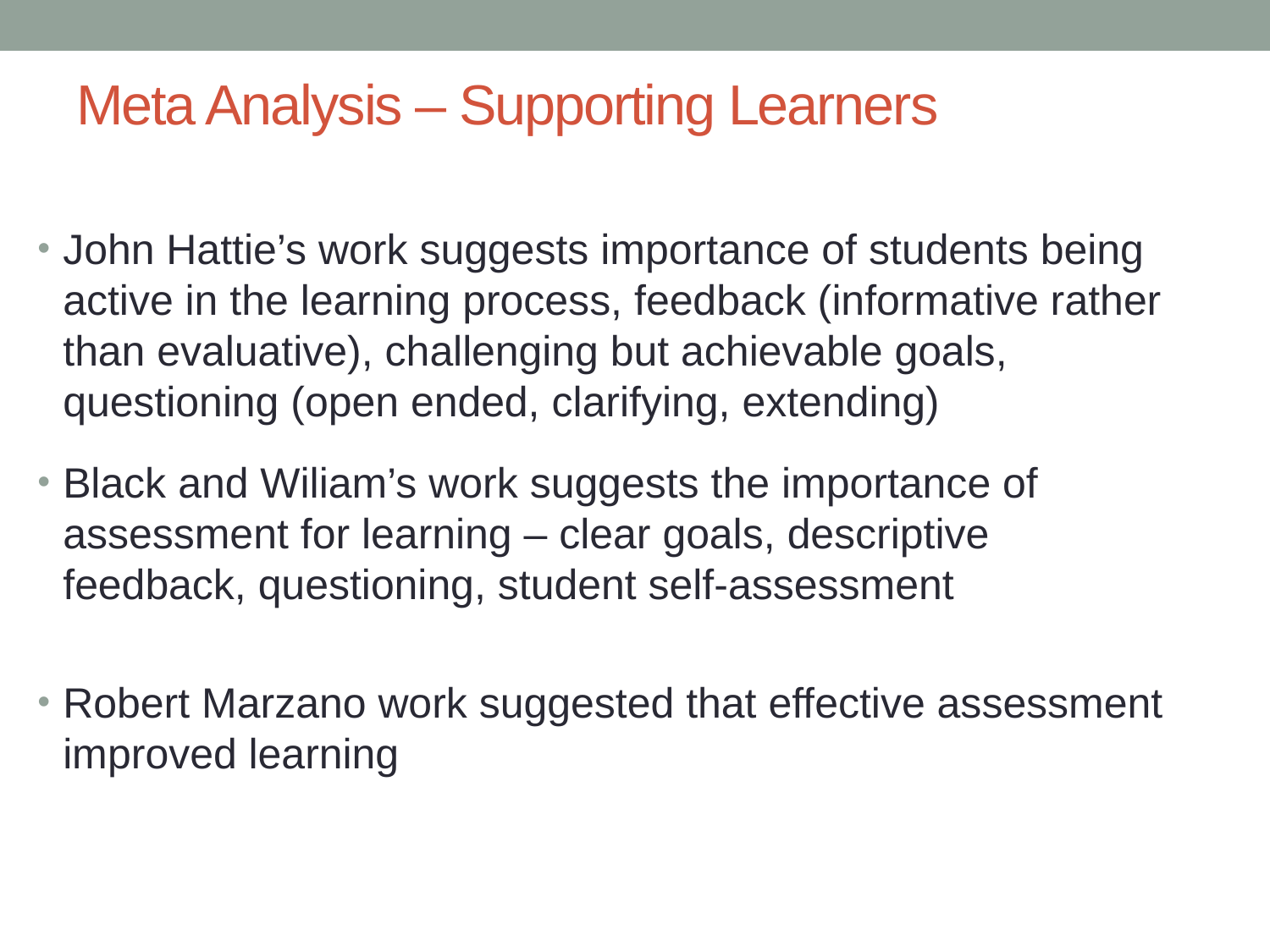

# Meta Analysis – Supporting Learners
John Hattie’s work suggests importance of students being active in the learning process, feedback (informative rather than evaluative), challenging but achievable goals, questioning (open ended, clarifying, extending)

Black and Wiliam’s work suggests the importance of assessment for learning – clear goals, descriptive feedback, questioning, student self-assessment

Robert Marzano work suggested that effective assessment improved learning